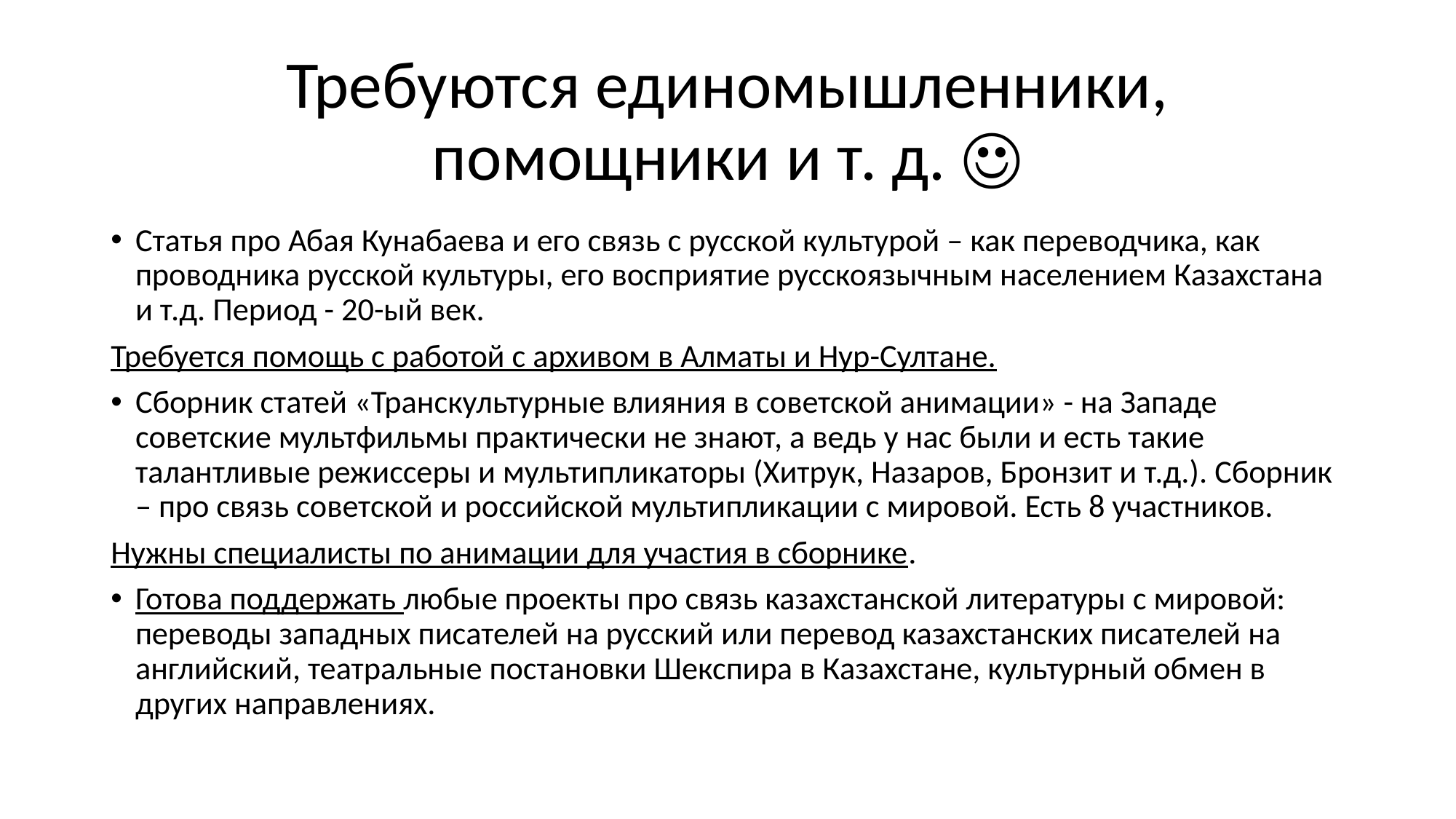

# Требуются единомышленники, помощники и т. д. ☺
Статья про Абая Кунабаева и его связь с русской культурой – как переводчика, как проводника русской культуры, его восприятие русскоязычным населением Казахстана и т.д. Период - 20-ый век.
Требуется помощь с работой с архивом в Алматы и Нур-Султане.
Сборник статей «Транскультурные влияния в советской анимации» - на Западе советские мультфильмы практически не знают, а ведь у нас были и есть такие талантливые режиссеры и мультипликаторы (Хитрук, Назаров, Бронзит и т.д.). Сборник – про связь советской и российской мультипликации с мировой. Есть 8 участников.
Нужны специалисты по анимации для участия в сборнике.
Готова поддержать любые проекты про связь казахстанской литературы с мировой: переводы западных писателей на русский или перевод казахстанских писателей на английский, театральные постановки Шекспира в Казахстане, культурный обмен в других направлениях.